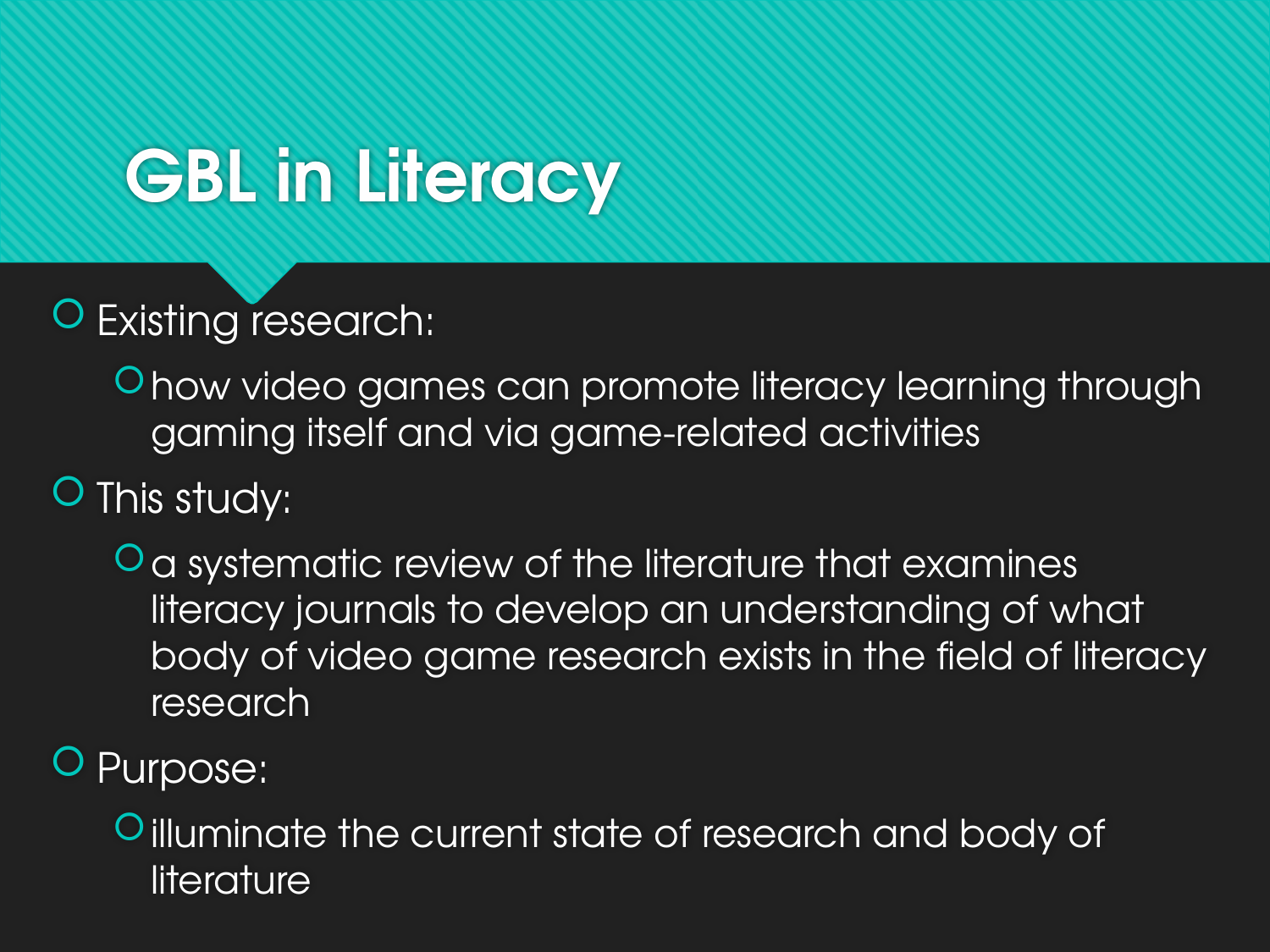

GBL in Literacy
Existing research:
how video games can promote literacy learning through gaming itself and via game-related activities
This study:
a systematic review of the literature that examines literacy journals to develop an understanding of what body of video game research exists in the field of literacy research
Purpose:
illuminate the current state of research and body of literature